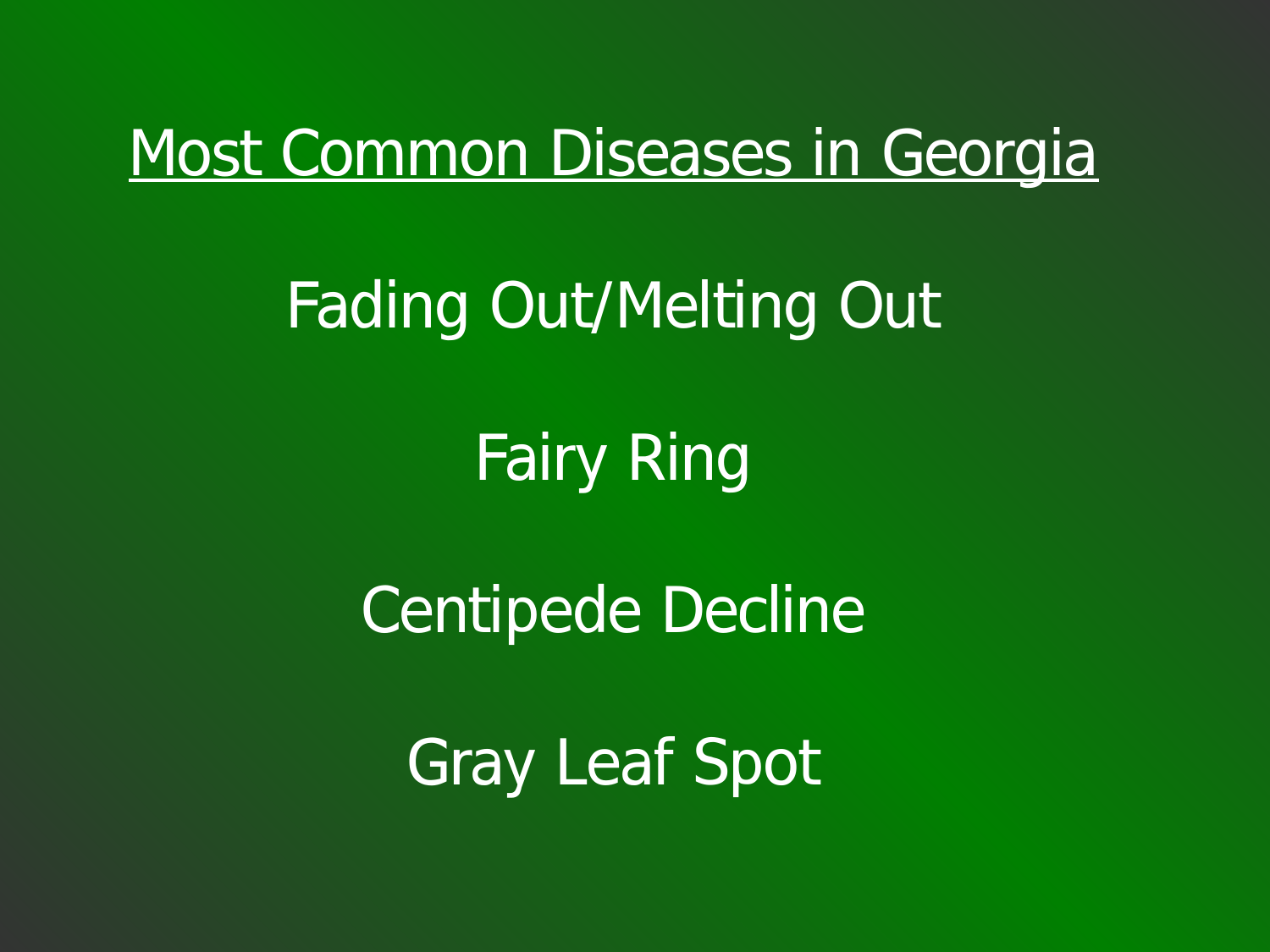

Most Common Diseases in Georgia

Fading Out/Melting Out

Fairy Ring

Centipede Decline

Gray Leaf Spot